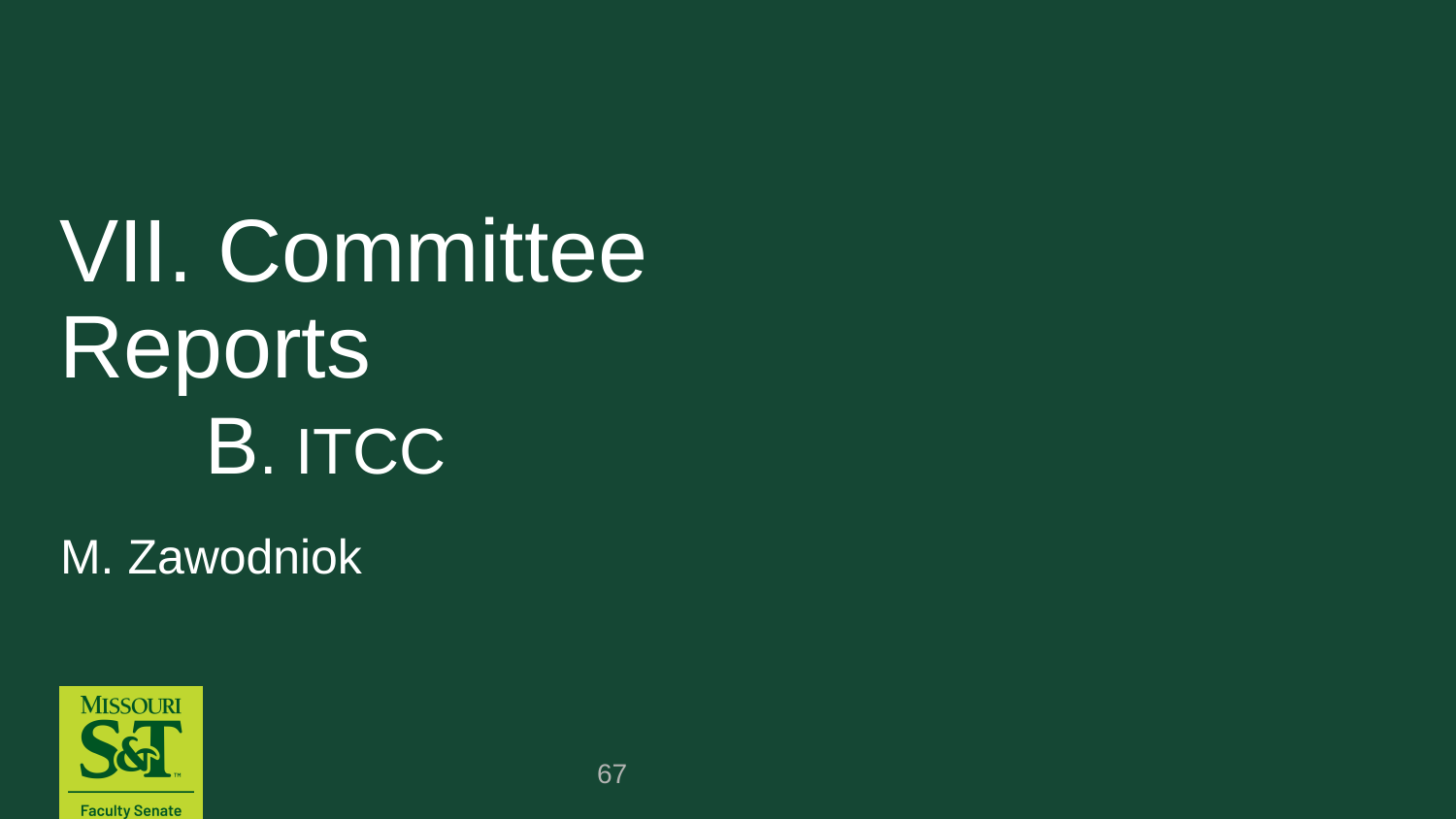

# VII. Committee Reports B. ITCC
M. Zawodniok
67